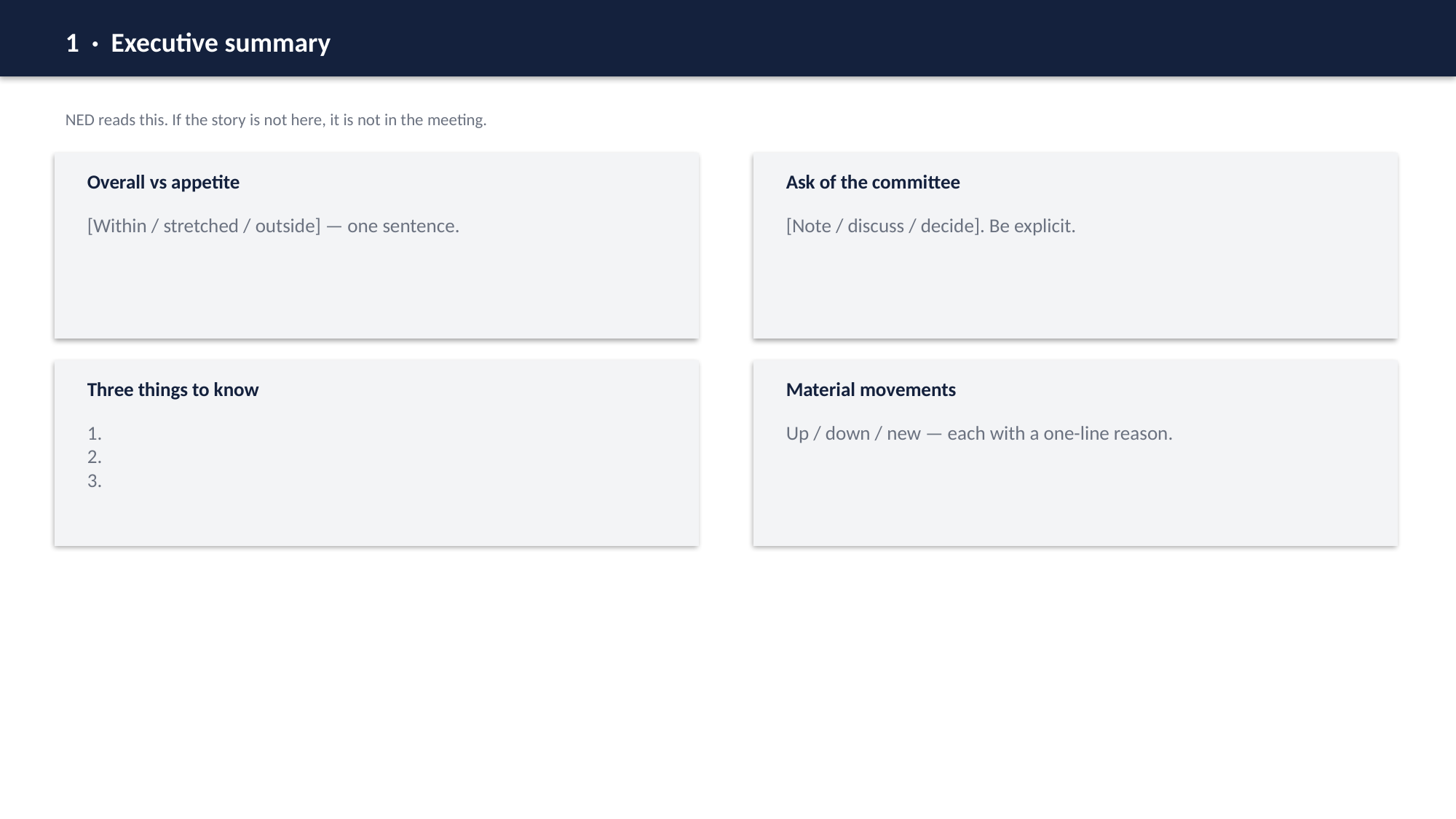

1  ·  Executive summary
NED reads this. If the story is not here, it is not in the meeting.

Overall vs appetite
Ask of the committee
[Within / stretched / outside] — one sentence.
[Note / discuss / decide]. Be explicit.

Three things to know
Material movements
1.
2.
3.
Up / down / new — each with a one-line reason.